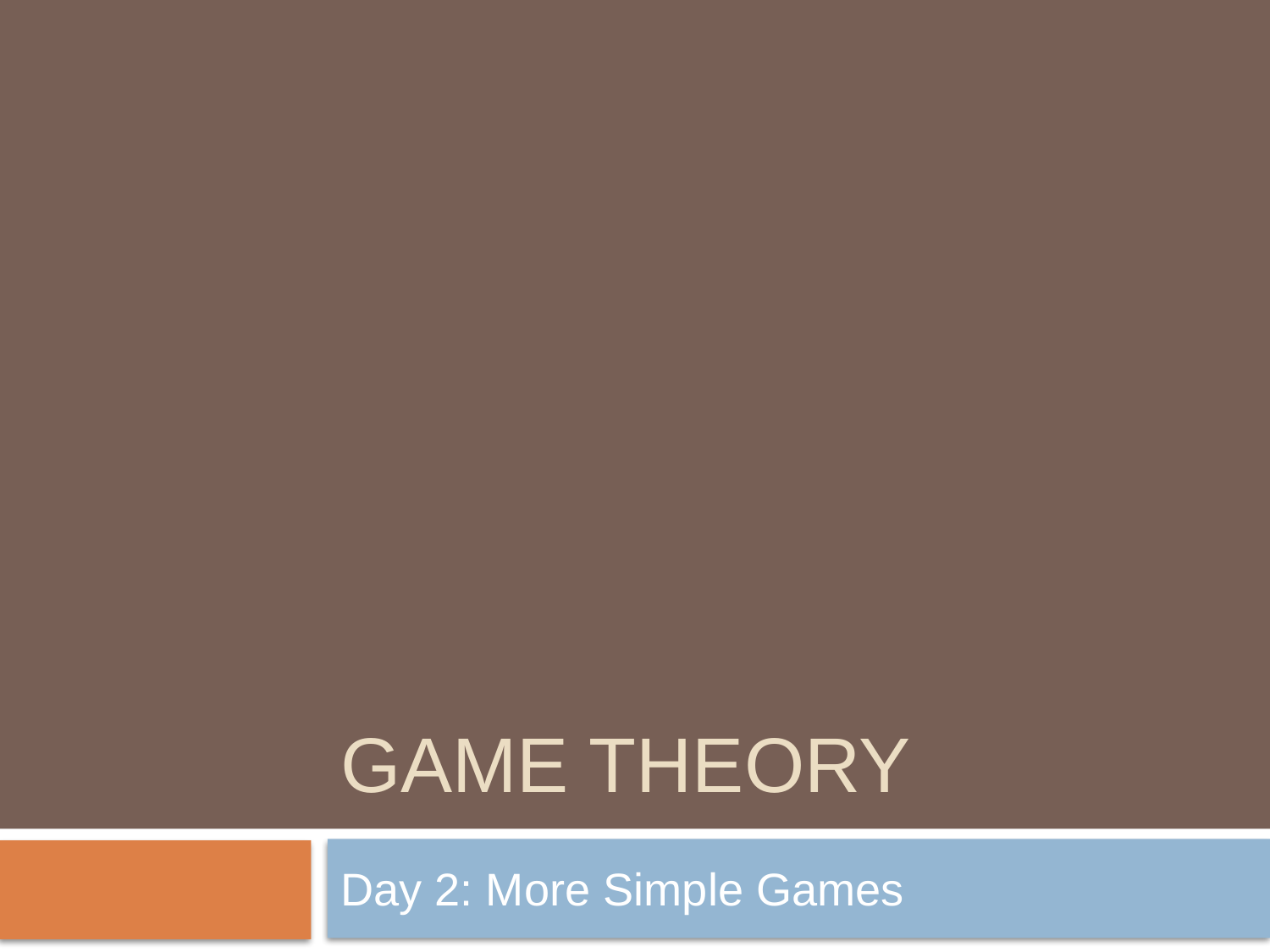

# Game Theory
Day 2: More Simple Games